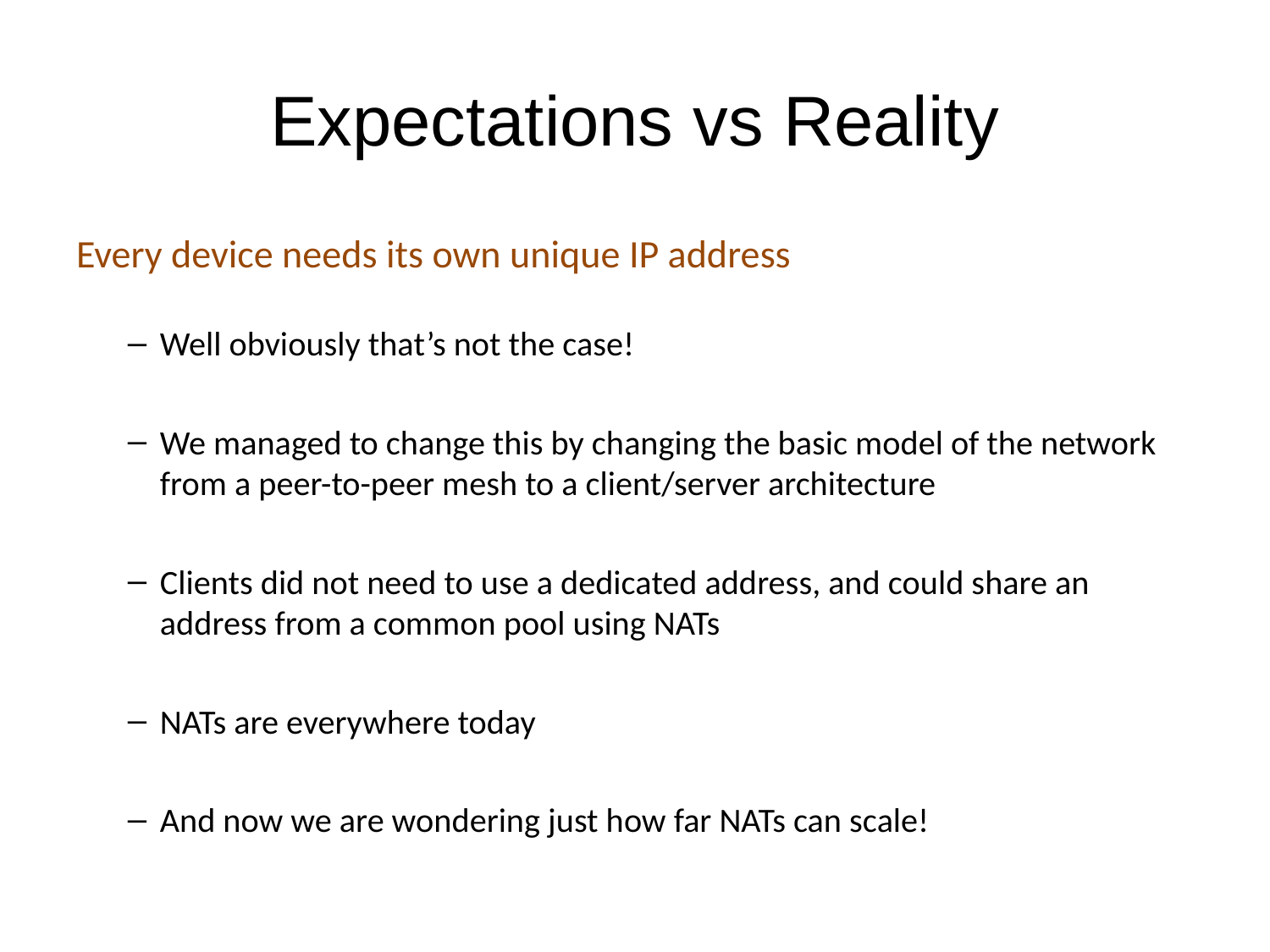

# Expectations vs Reality
Every device needs its own unique IP address

Well obviously that’s not the case!

We managed to change this by changing the basic model of the network from a peer-to-peer mesh to a client/server architecture

Clients did not need to use a dedicated address, and could share an address from a common pool using NATs

NATs are everywhere today

And now we are wondering just how far NATs can scale!